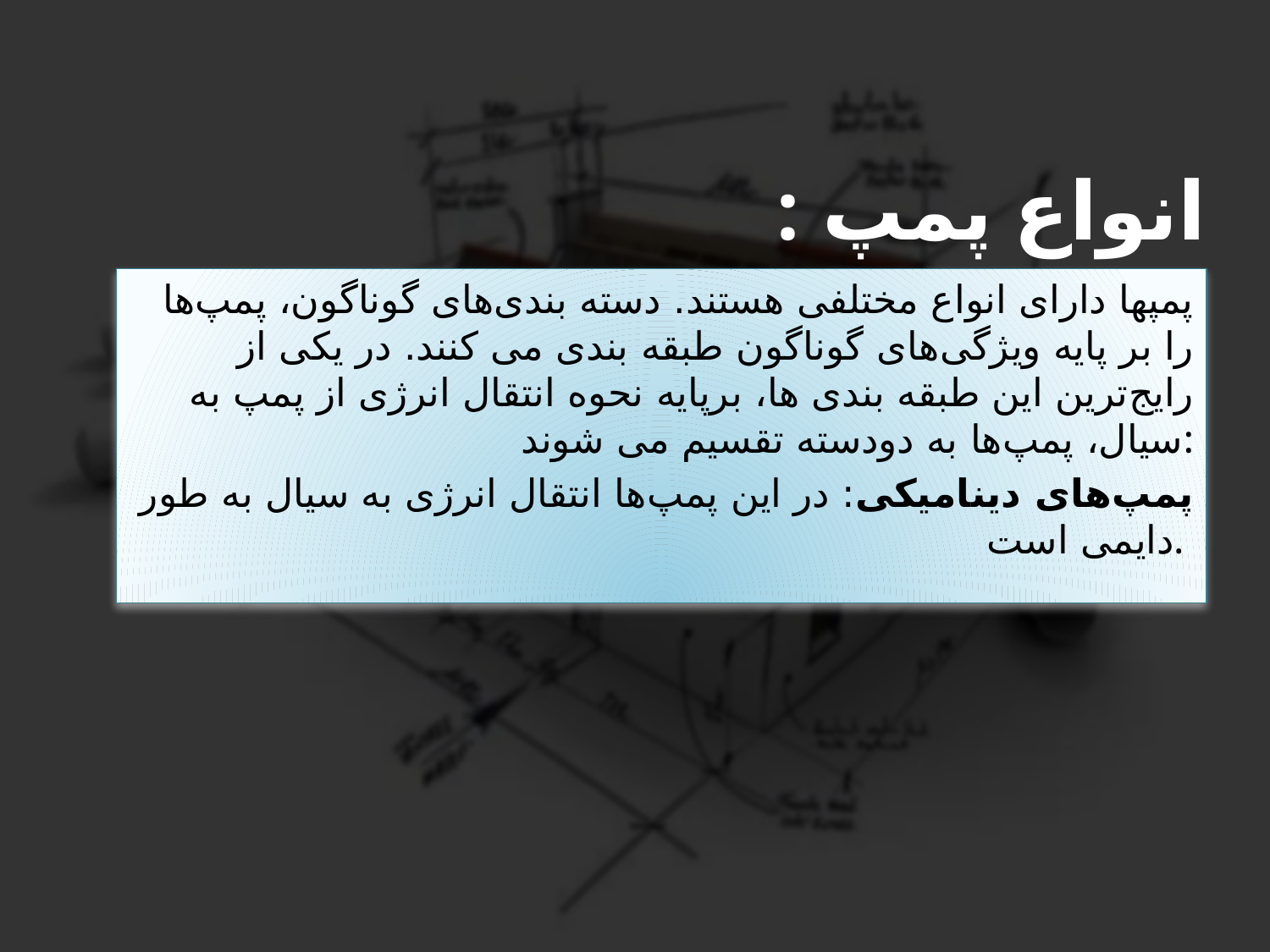

# انواع پمپ :
پمپها دارای انواع مختلفی هستند. دسته بندی‌های گوناگون، پمپ‌ها را بر پایه ویژگی‌های گوناگون طبقه بندی می کنند. در یکی از رایج‌ترین این طبقه بندی ها، برپایه نحوه انتقال انرژی از پمپ به سیال، پمپ‌ها به دودسته تقسیم می شوند:
پمپ‌های دینامیکی: در این پمپ‌ها انتقال انرژی به سیال به طور دایمی است.